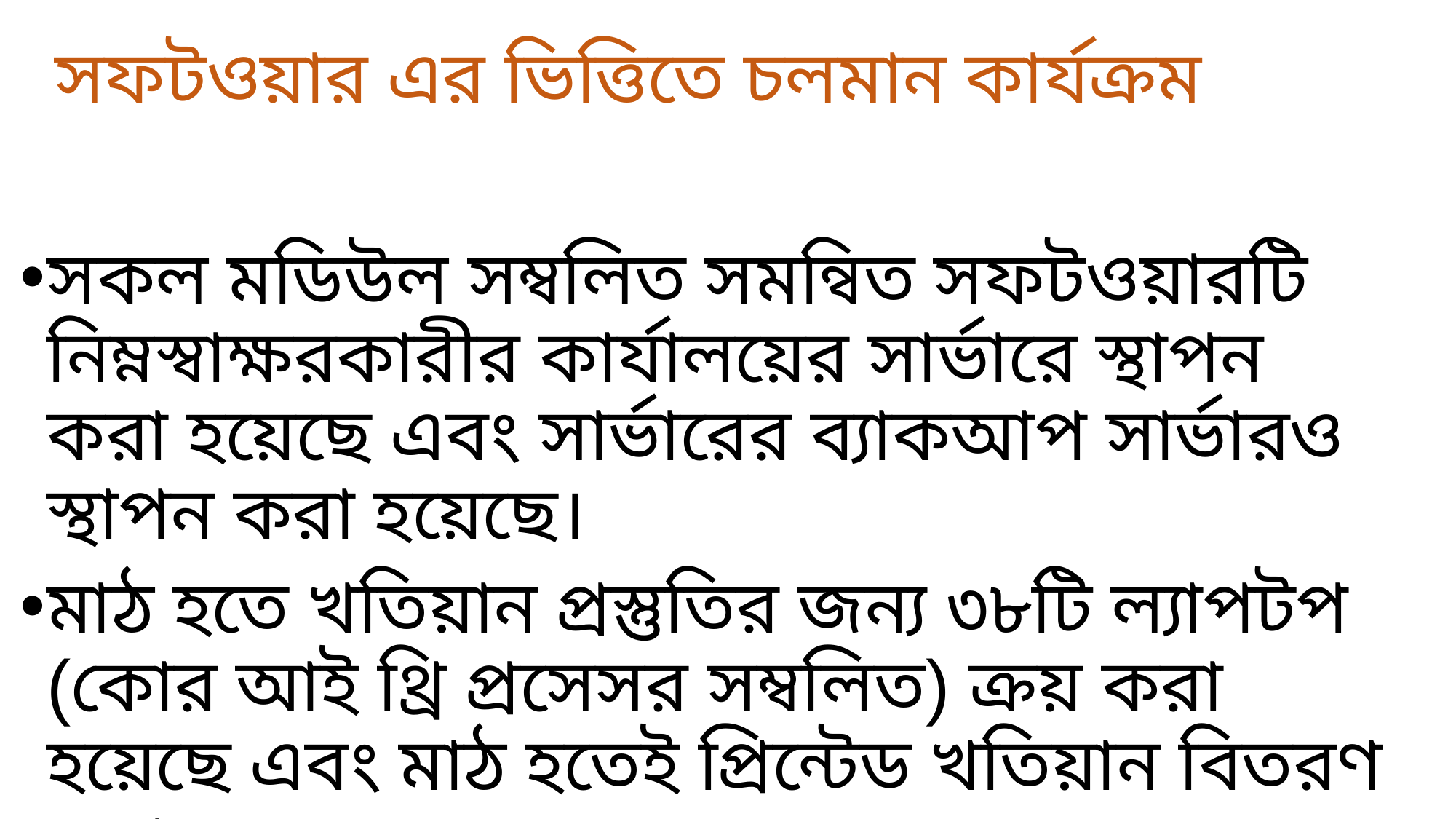

# সফটওয়ার এর ভিত্তিতে চলমান কার্যক্রম
সকল মডিউল সম্বলিত সমন্বিত সফটওয়ারটি নিম্নস্বাক্ষরকারীর কার্যালয়ের সার্ভারে স্থাপন করা হয়েছে এবং সার্ভারের ব্যাকআপ সার্ভারও স্থাপন করা হয়েছে।
মাঠ হতে খতিয়ান প্রস্তুতির জন্য ৩৮টি ল্যাপটপ (কোর আই থ্রি প্রসেসর সম্বলিত) ক্রয় করা হয়েছে এবং মাঠ হতেই প্রিন্টেড খতিয়ান বিতরণ করা হচ্ছে।